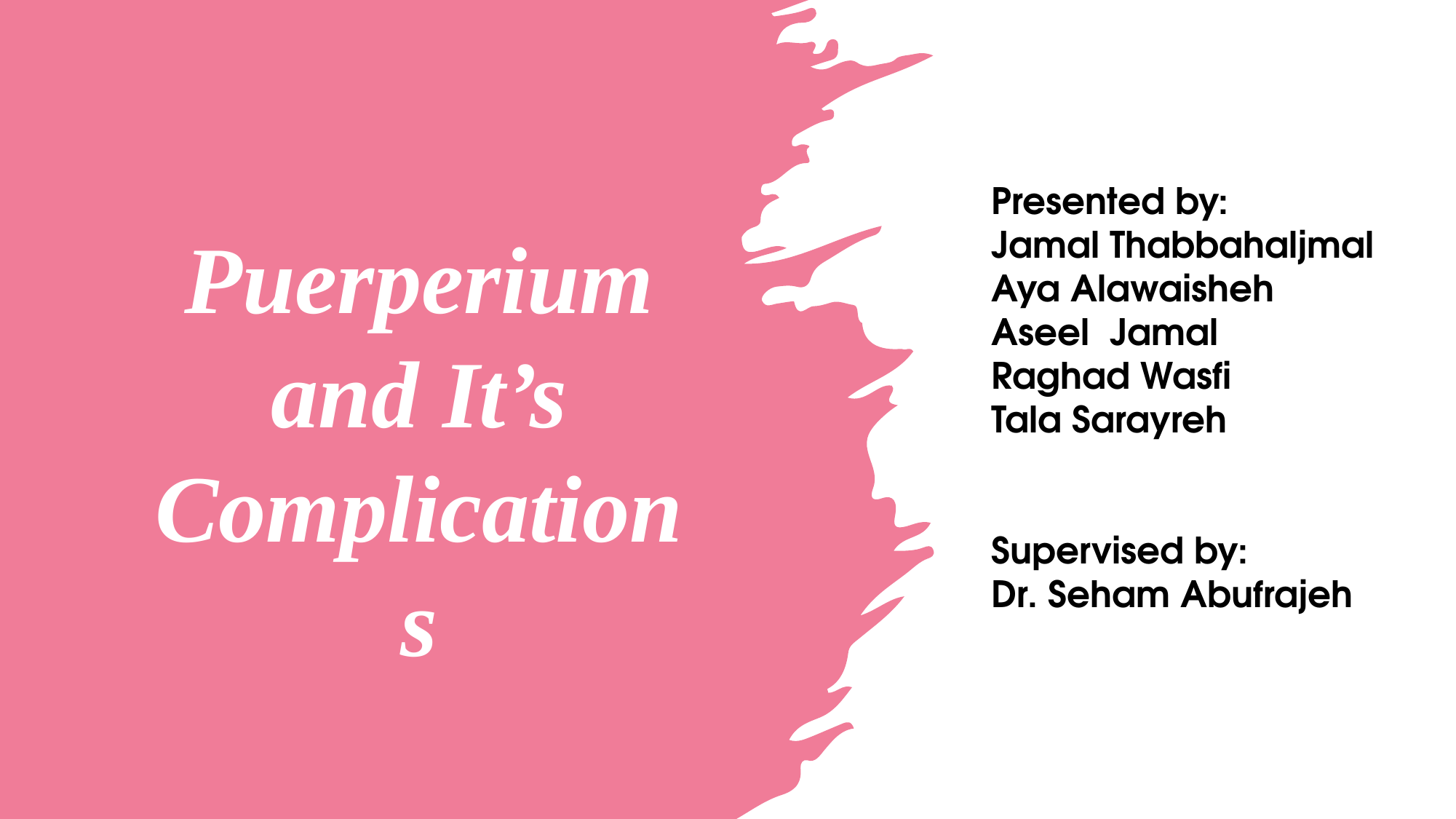

Presented by:
Jamal Thabbahaljmal
Aya Alawaisheh
Aseel  Jamal
Raghad Wasfi
Tala Sarayreh

Supervised by:
Dr. Seham Abufrajeh
# Puerperium and It’s Complications